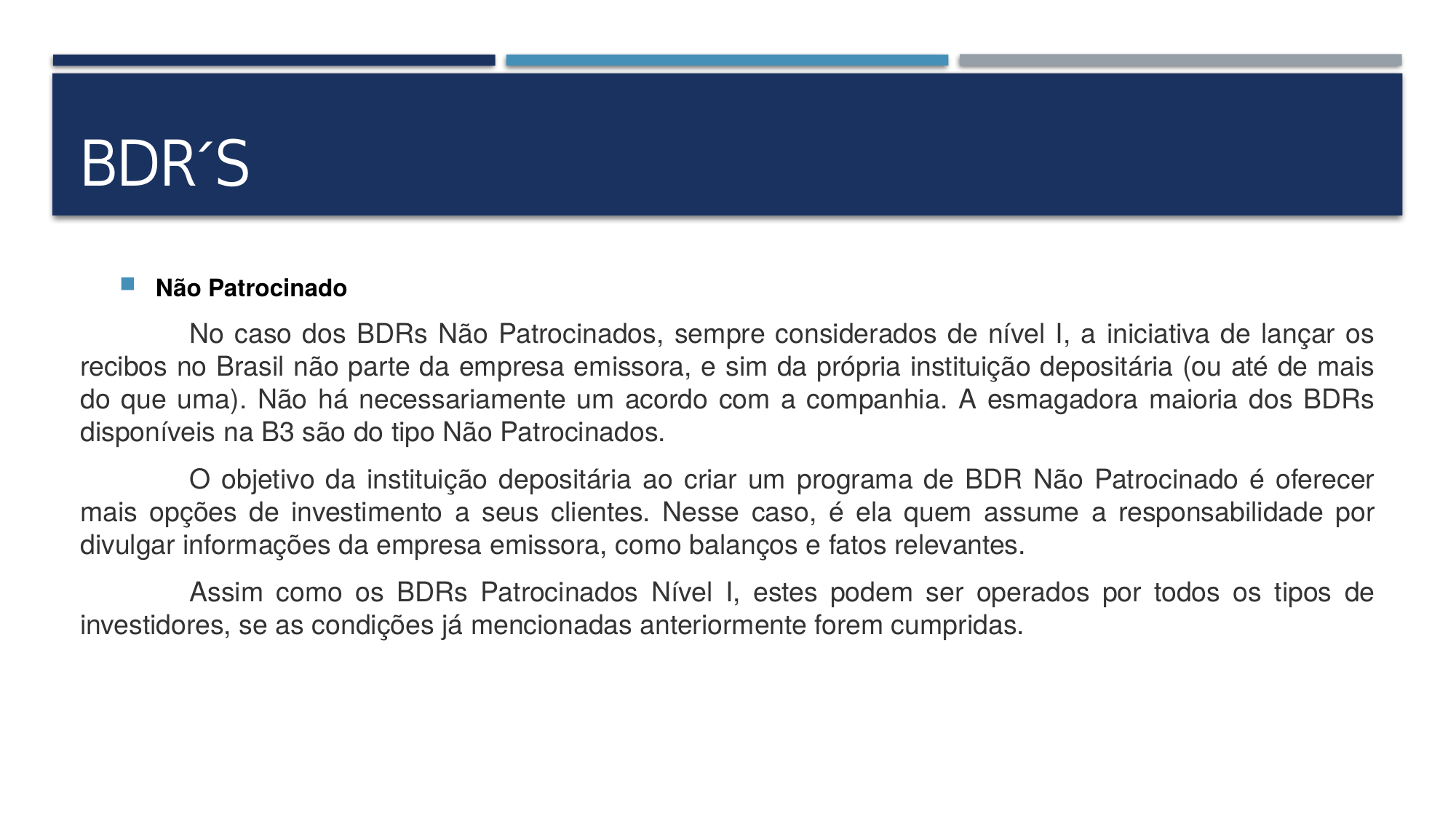

# BDR´S
Não Patrocinado
	No caso dos BDRs Não Patrocinados, sempre considerados de nível I, a iniciativa de lançar os recibos no Brasil não parte da empresa emissora, e sim da própria instituição depositária (ou até de mais do que uma). Não há necessariamente um acordo com a companhia. A esmagadora maioria dos BDRs disponíveis na B3 são do tipo Não Patrocinados.
	O objetivo da instituição depositária ao criar um programa de BDR Não Patrocinado é oferecer mais opções de investimento a seus clientes. Nesse caso, é ela quem assume a responsabilidade por divulgar informações da empresa emissora, como balanços e fatos relevantes.
	Assim como os BDRs Patrocinados Nível I, estes podem ser operados por todos os tipos de investidores, se as condições já mencionadas anteriormente forem cumpridas.